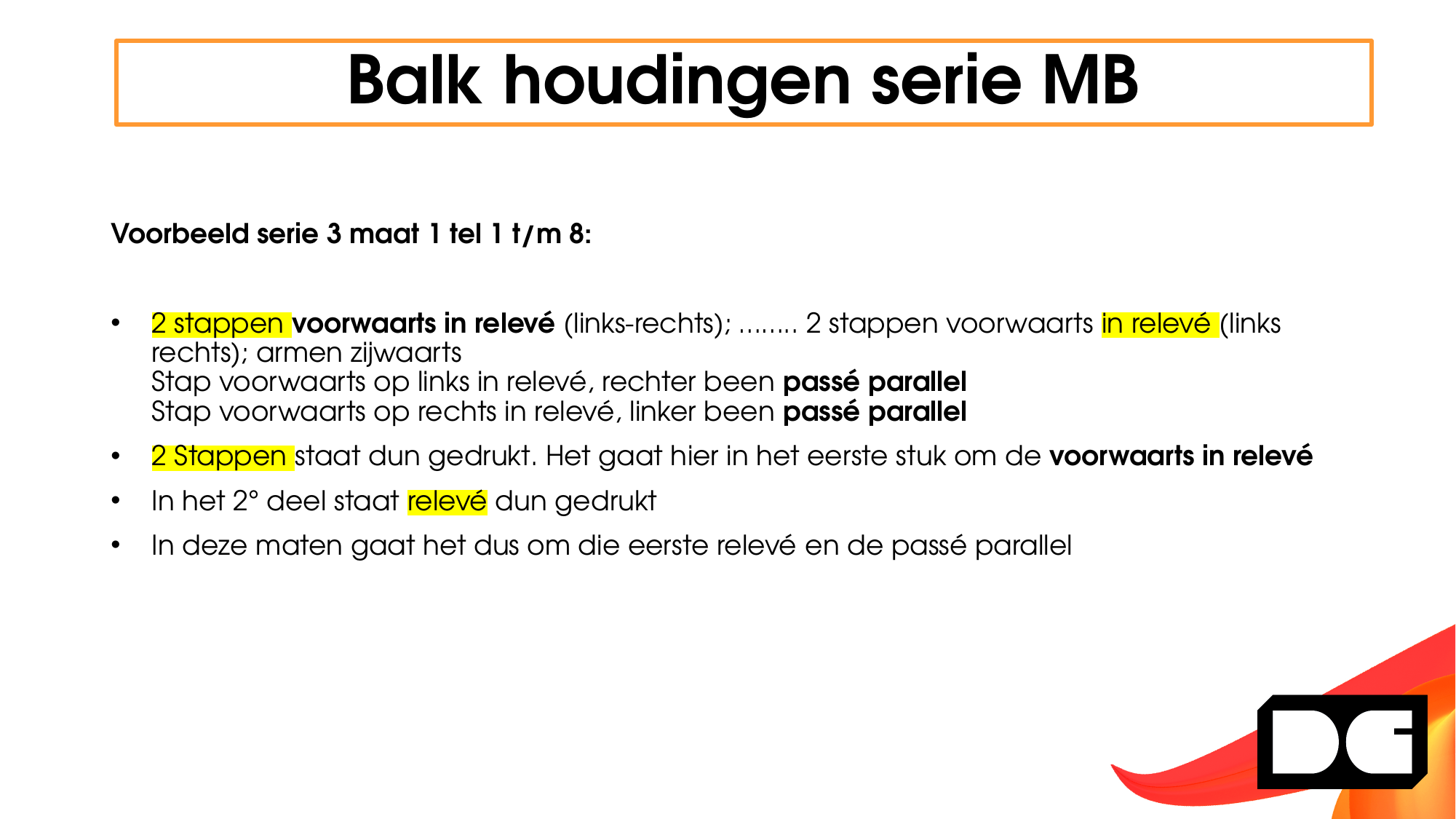

Balk houdingen serie MB
Voorbeeld serie 3 maat 1 tel 1 t/m 8:

2 stappen voorwaarts in relevé (links-rechts); …….. 2 stappen voorwaarts in relevé (links rechts); armen zijwaarts
Stap voorwaarts op links in relevé, rechter been passé parallel
Stap voorwaarts op rechts in relevé, linker been passé parallel
2 Stappen staat dun gedrukt. Het gaat hier in het eerste stuk om de voorwaarts in relevé
In het 2° deel staat relevé dun gedrukt
In deze maten gaat het dus om die eerste relevé en de passé parallel